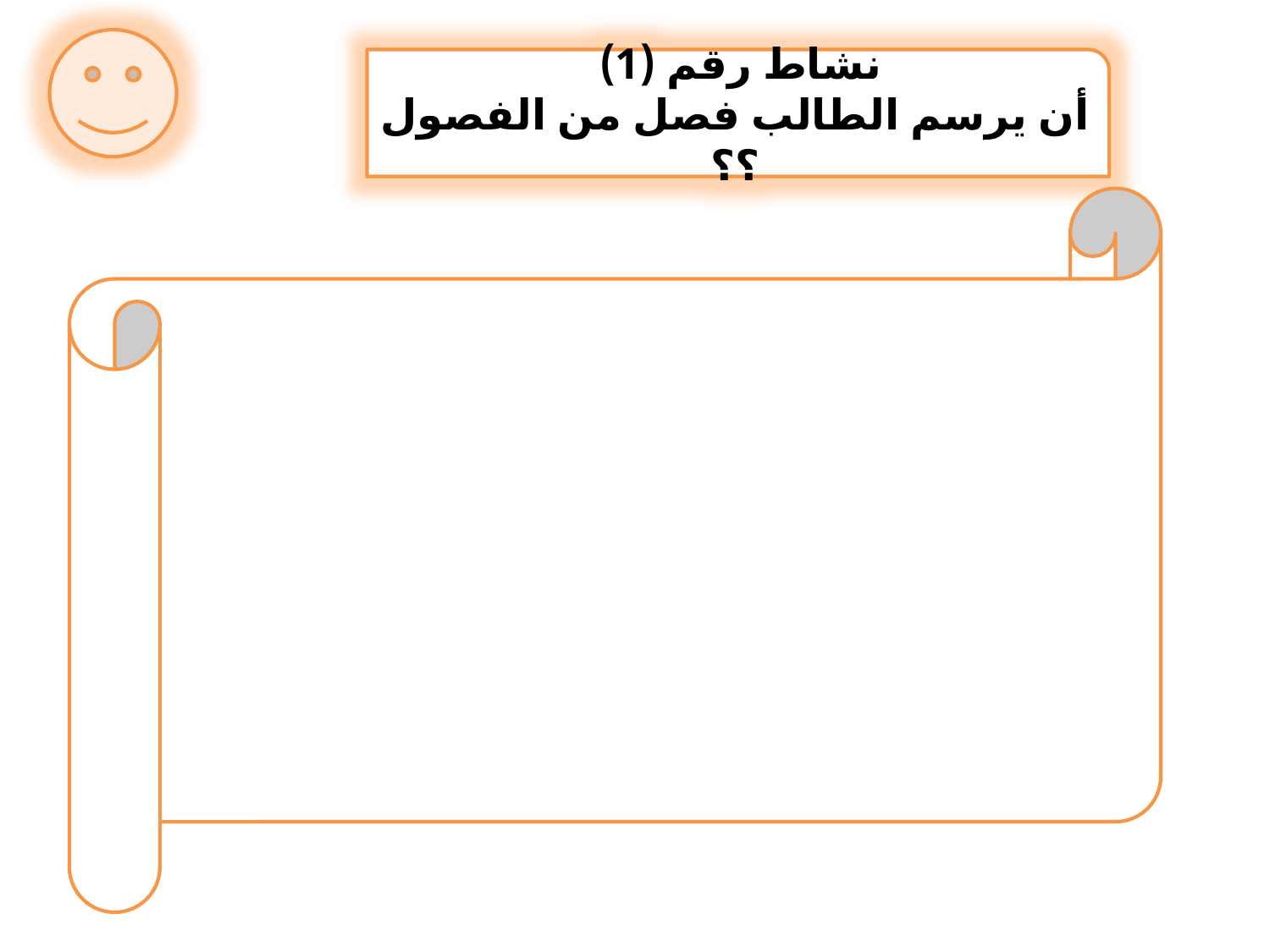

نشاط رقم (1)
أن يرسم الطالب فصل من الفصول ؟؟